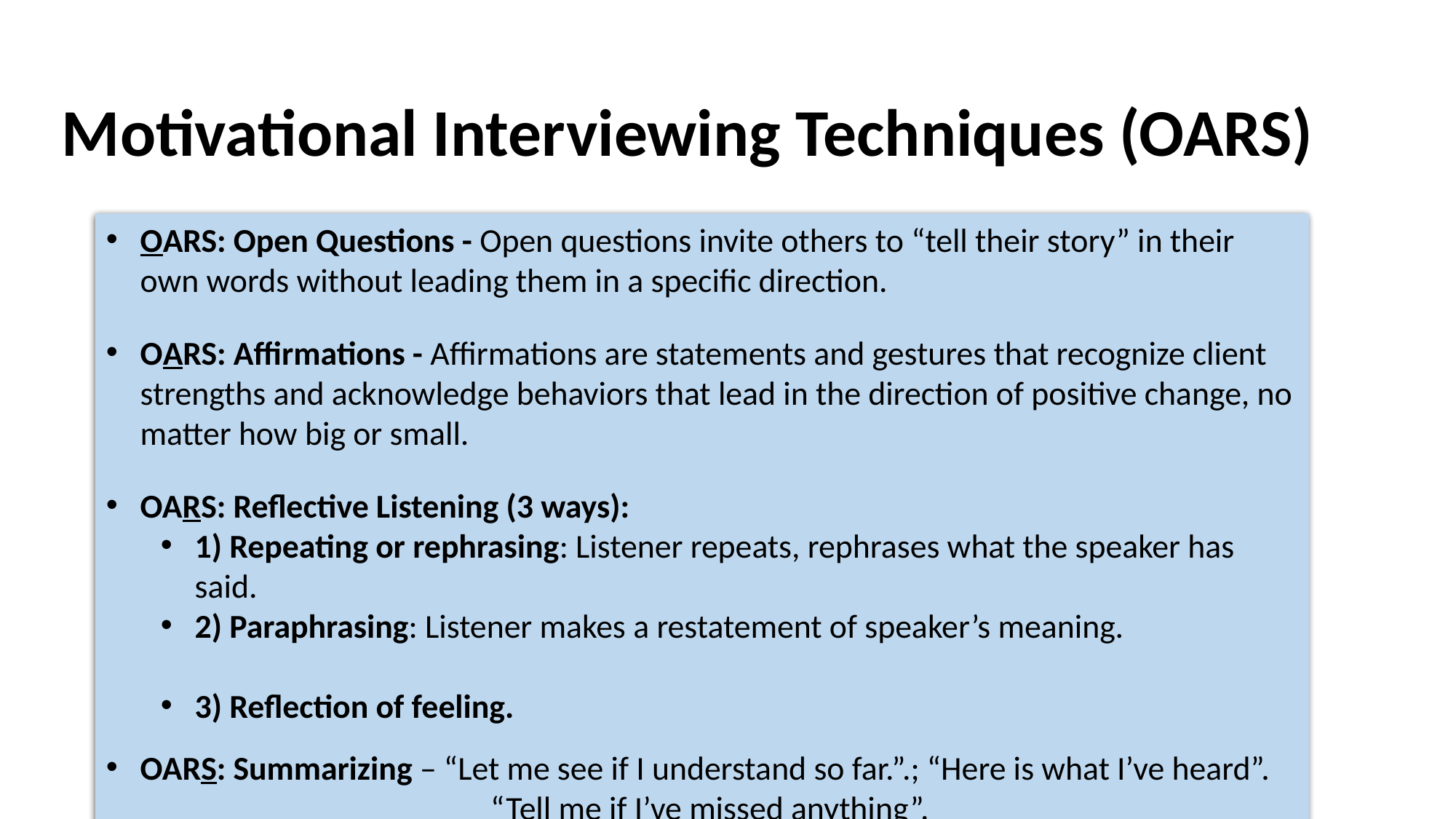

# Motivational Interviewing Techniques (OARS)
OARS: Open Questions - Open questions invite others to “tell their story” in their own words without leading them in a specific direction.

OARS: Affirmations - Affirmations are statements and gestures that recognize client strengths and acknowledge behaviors that lead in the direction of positive change, no matter how big or small.

OARS: Reflective Listening (3 ways):
1) Repeating or rephrasing: Listener repeats, rephrases what the speaker has said.
2) Paraphrasing: Listener makes a restatement of speaker’s meaning.
3) Reflection of feeling.

OARS: Summarizing – “Let me see if I understand so far.”.; “Here is what I’ve heard”.                                                   “Tell me if I’ve missed anything”.